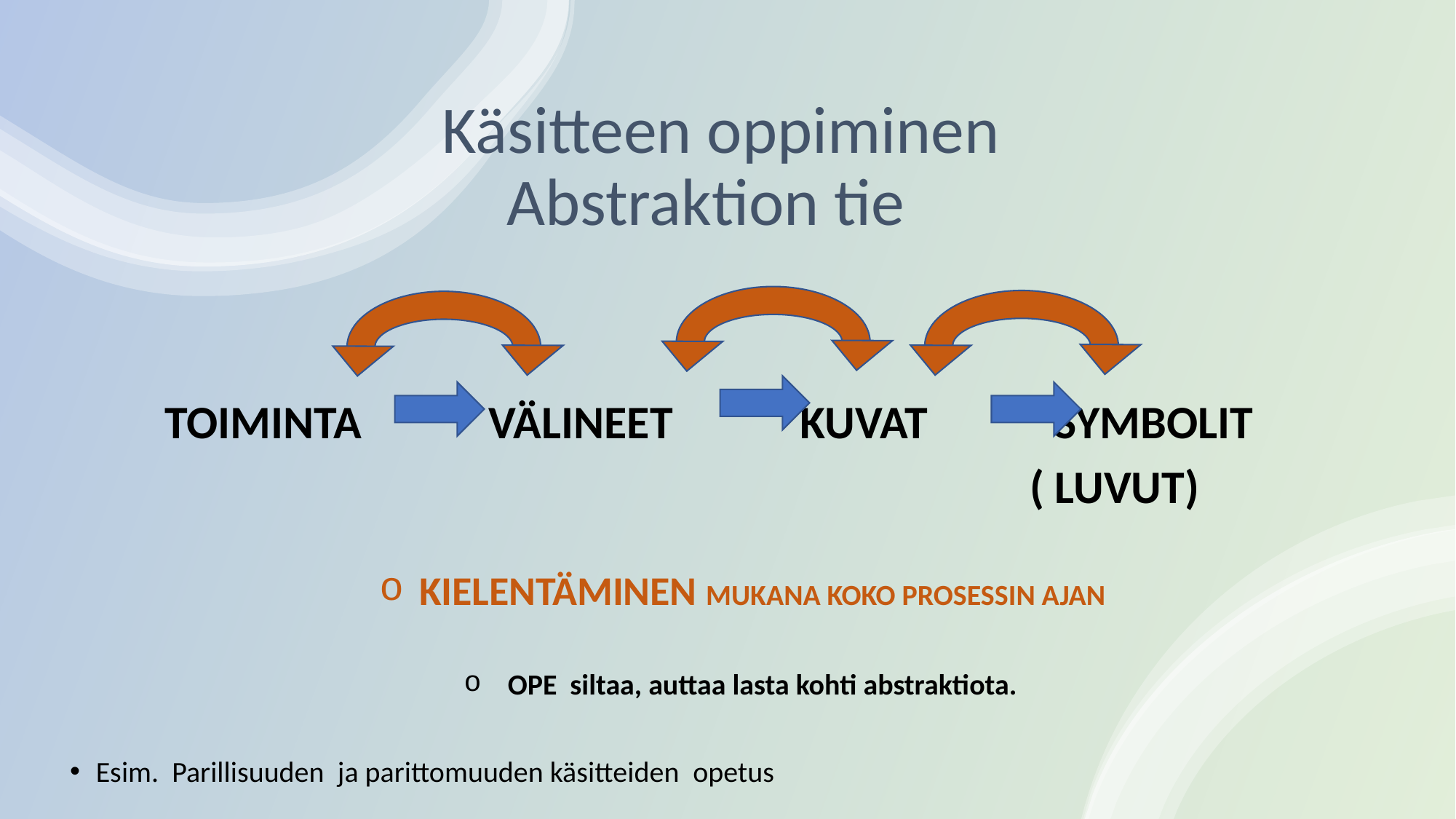

# Käsitteen oppiminen
Abstraktion tie

         TOIMINTA            VÄLINEET            KUVAT            SYMBOLIT
                                                                                           ( LUVUT)

KIELENTÄMINEN MUKANA KOKO PROSESSIN AJAN

OPE  siltaa, auttaa lasta kohti abstraktiota.

Esim.  Parillisuuden  ja parittomuuden käsitteiden  opetus